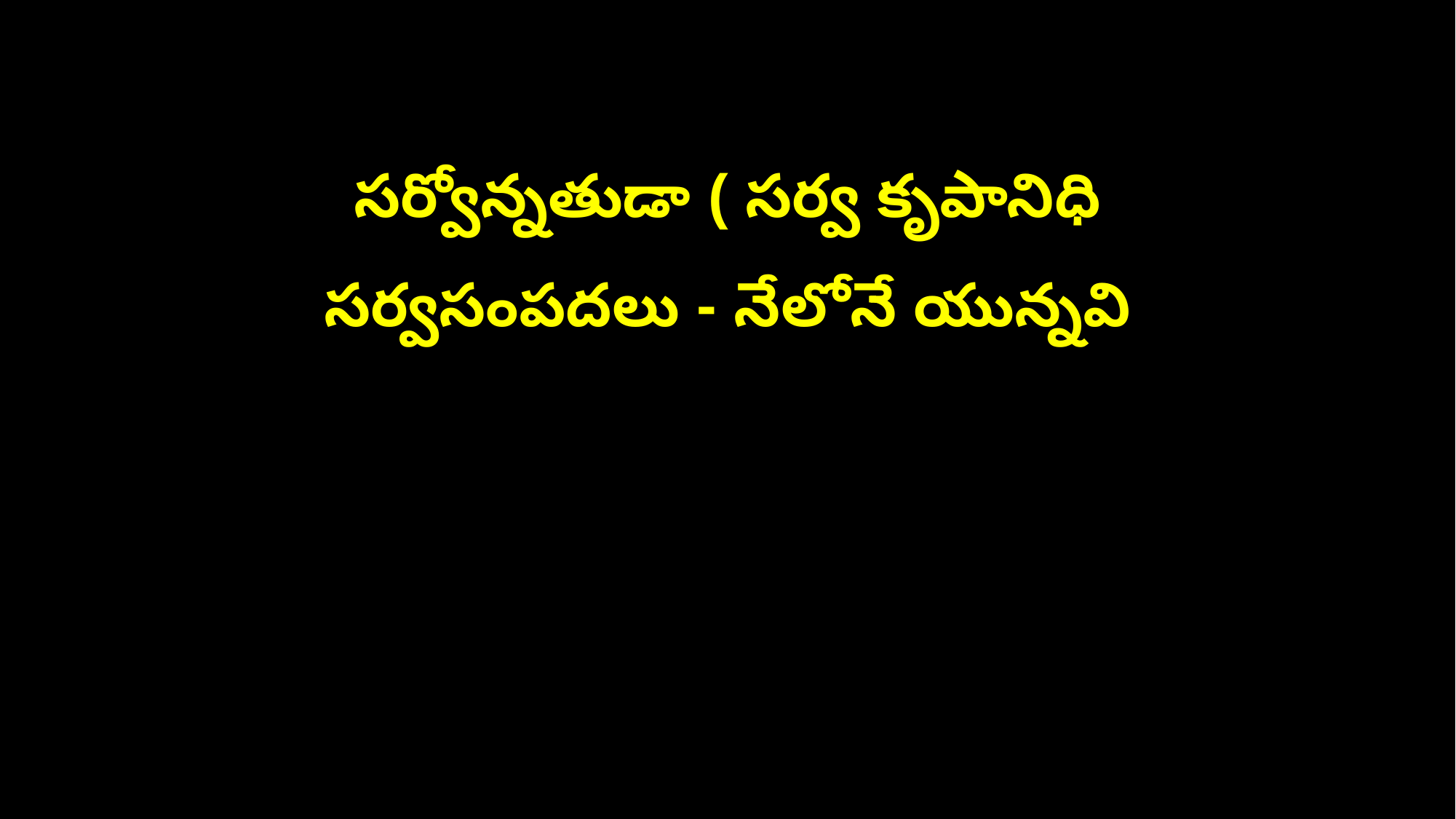

సర్వోన్నతుడా ( సర్వ కృపానిధి
సర్వసంపదలు - నేలోనే యున్నవి